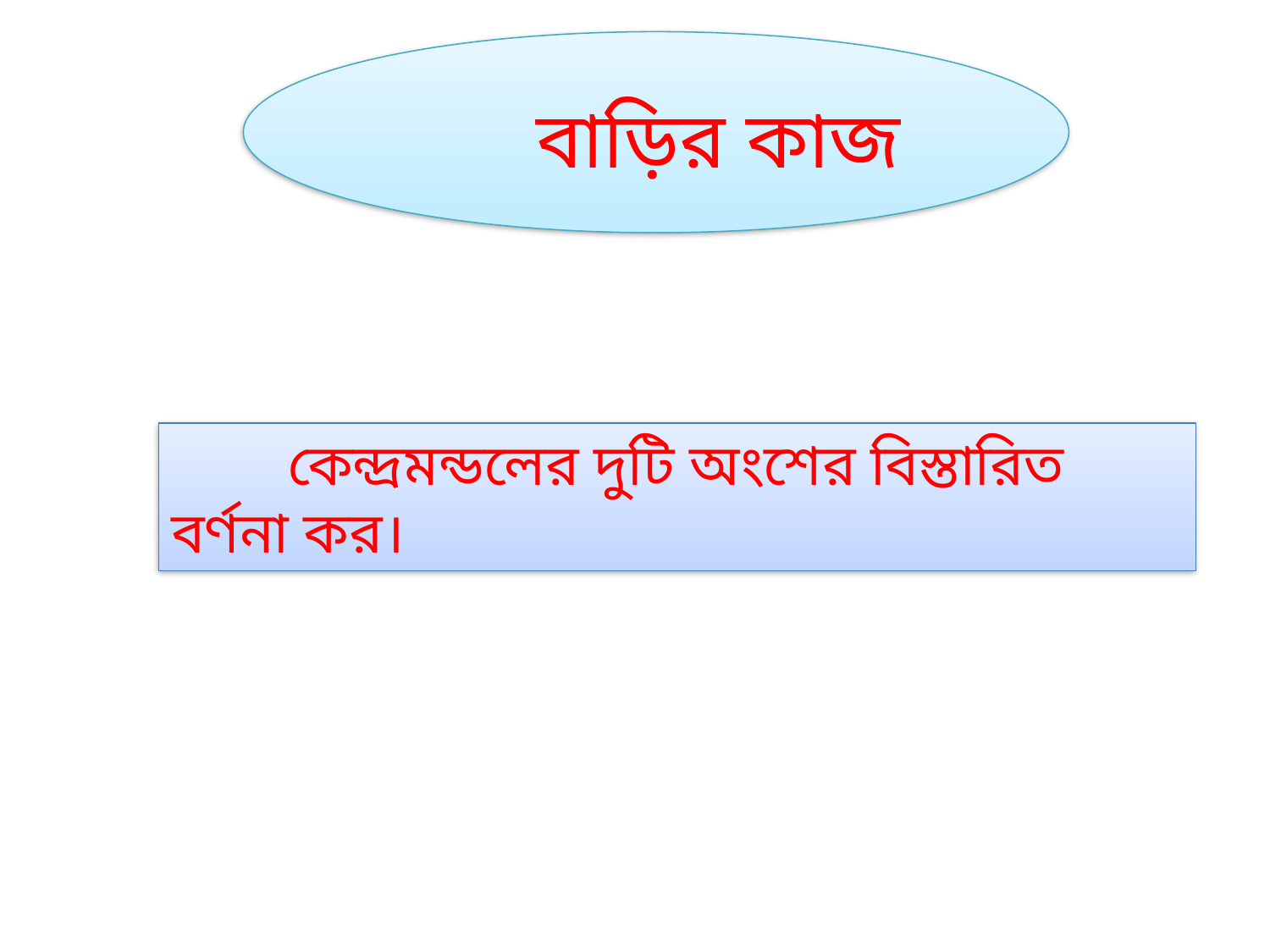

বাড়ির কাজ
        কেন্দ্রমন্ডলের দুটি অংশের বিস্তারিত বর্ণনা কর।